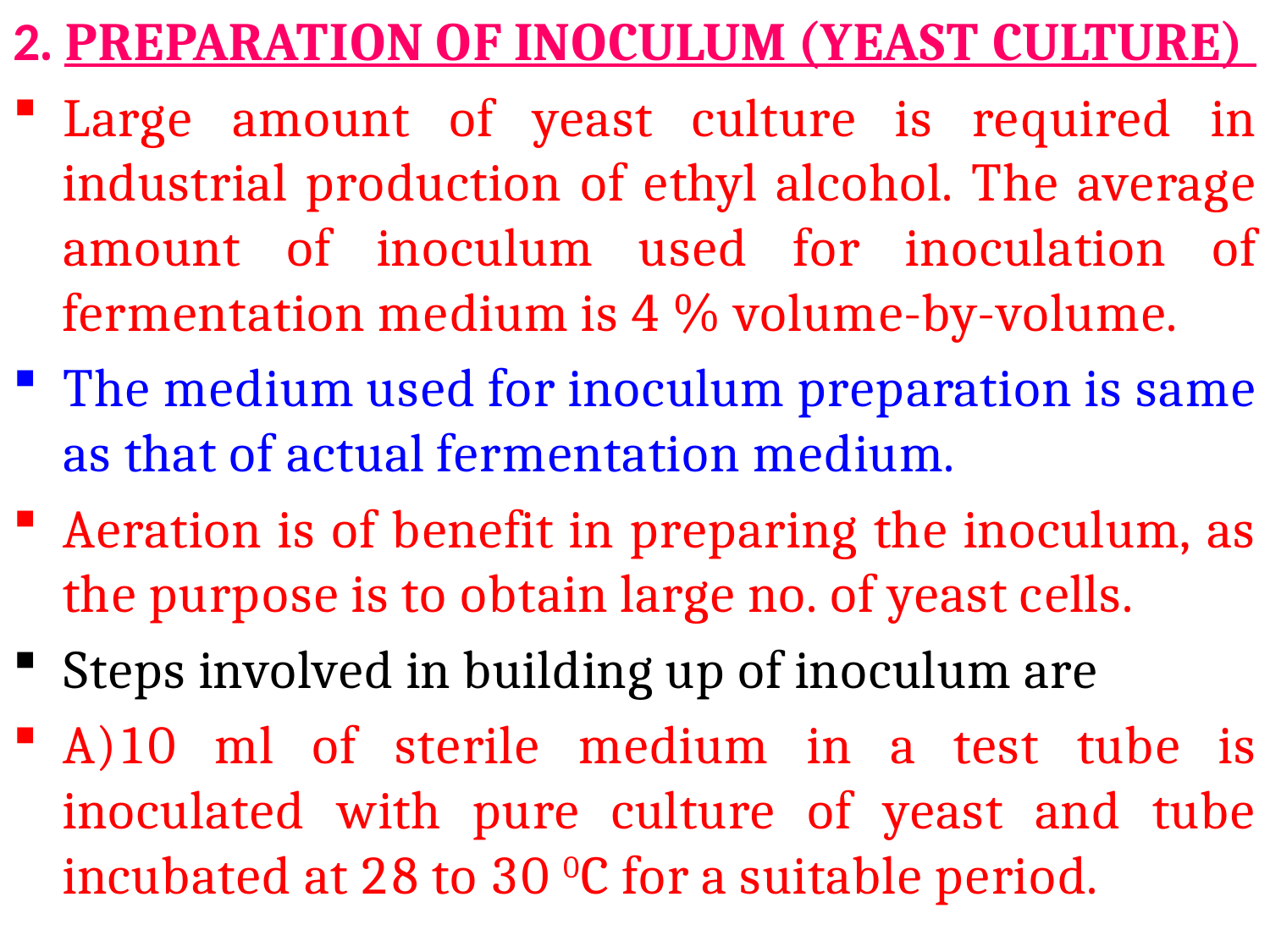

2. PREPARATION OF INOCULUM (YEAST CULTURE)
Large amount of yeast culture is required in industrial production of ethyl alcohol. The average amount of inoculum used for inoculation of fermentation medium is 4 % volume-by-volume.
The medium used for inoculum preparation is same as that of actual fermentation medium.
Aeration is of benefit in preparing the inoculum, as the purpose is to obtain large no. of yeast cells.
Steps involved in building up of inoculum are
A)10 ml of sterile medium in a test tube is inoculated with pure culture of yeast and tube incubated at 28 to 30 0C for a suitable period.